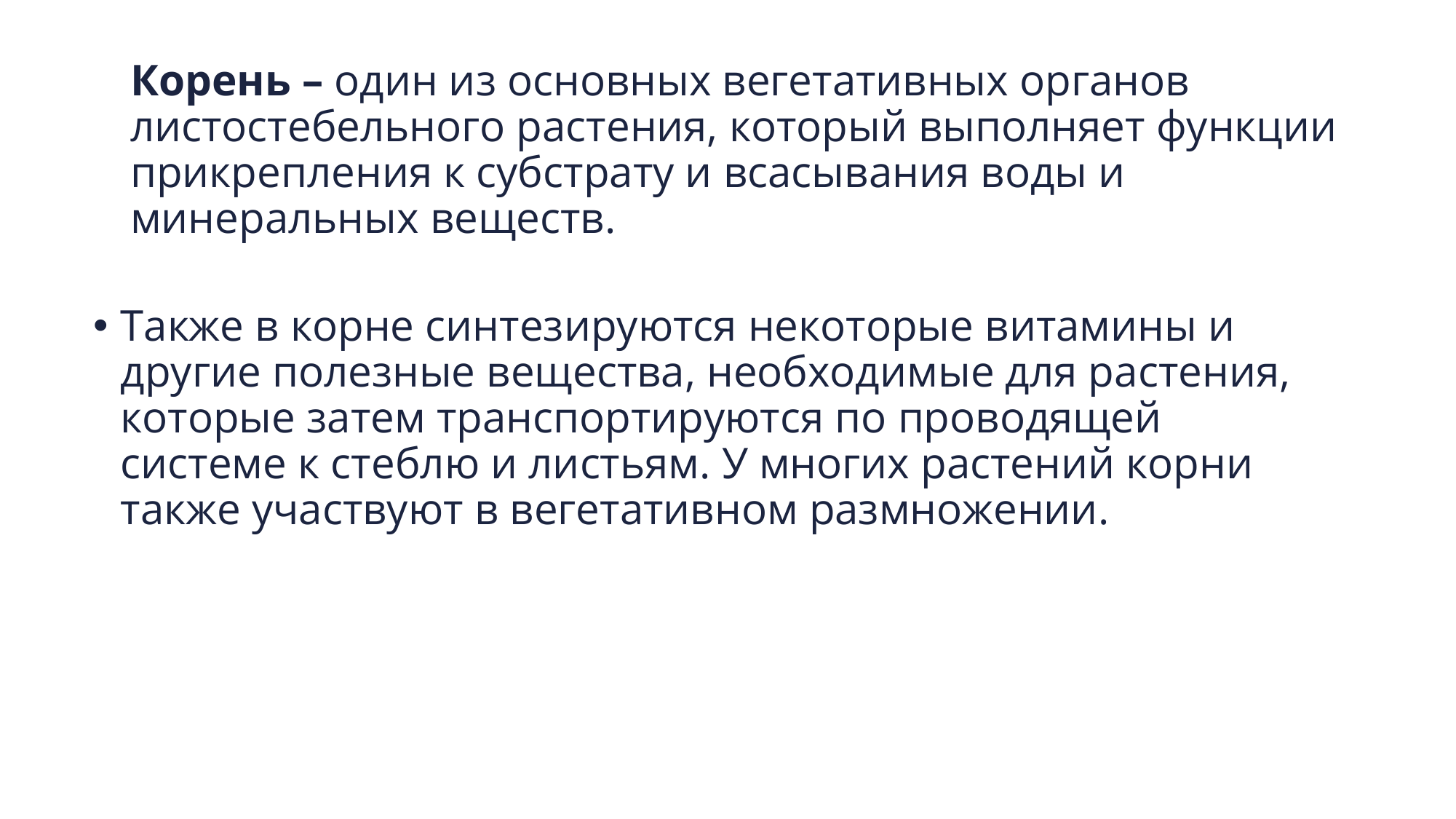

# Корень – один из основных вегетативных органов листостебельного растения, который выполняет функции прикрепления к субстрату и всасывания воды и минеральных веществ.
Также в корне синтезируются некоторые витамины и другие полезные вещества, необходимые для растения, которые затем транспортируются по проводящей системе к стеблю и листьям. У многих растений корни также участвуют в вегетативном размножении.